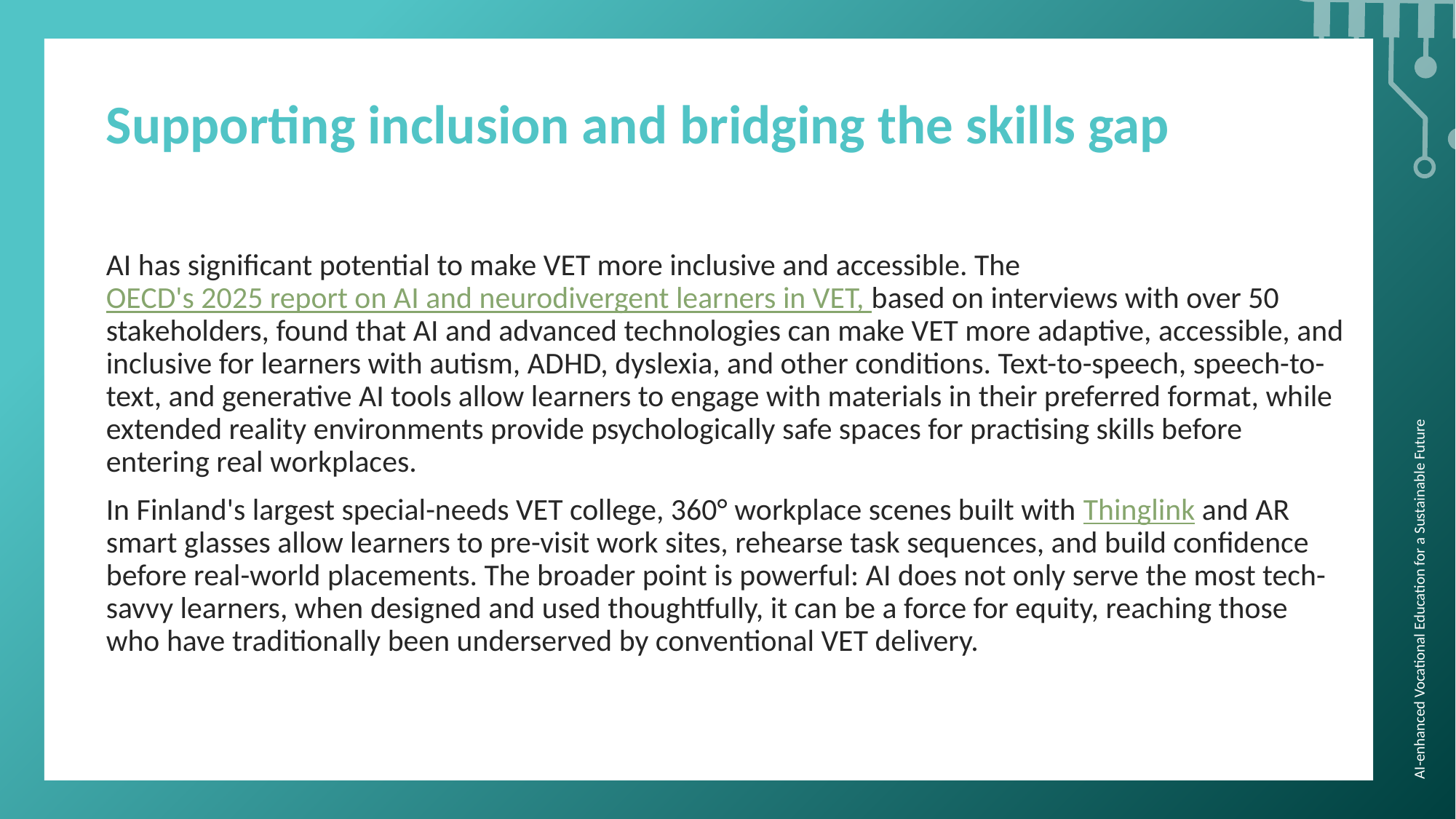

Supporting inclusion and bridging the skills gap
AI has significant potential to make VET more inclusive and accessible. The OECD's 2025 report on AI and neurodivergent learners in VET, based on interviews with over 50 stakeholders, found that AI and advanced technologies can make VET more adaptive, accessible, and inclusive for learners with autism, ADHD, dyslexia, and other conditions. Text-to-speech, speech-to-text, and generative AI tools allow learners to engage with materials in their preferred format, while extended reality environments provide psychologically safe spaces for practising skills before entering real workplaces.
In Finland's largest special-needs VET college, 360° workplace scenes built with Thinglink and AR smart glasses allow learners to pre-visit work sites, rehearse task sequences, and build confidence before real-world placements. The broader point is powerful: AI does not only serve the most tech-savvy learners, when designed and used thoughtfully, it can be a force for equity, reaching those who have traditionally been underserved by conventional VET delivery.